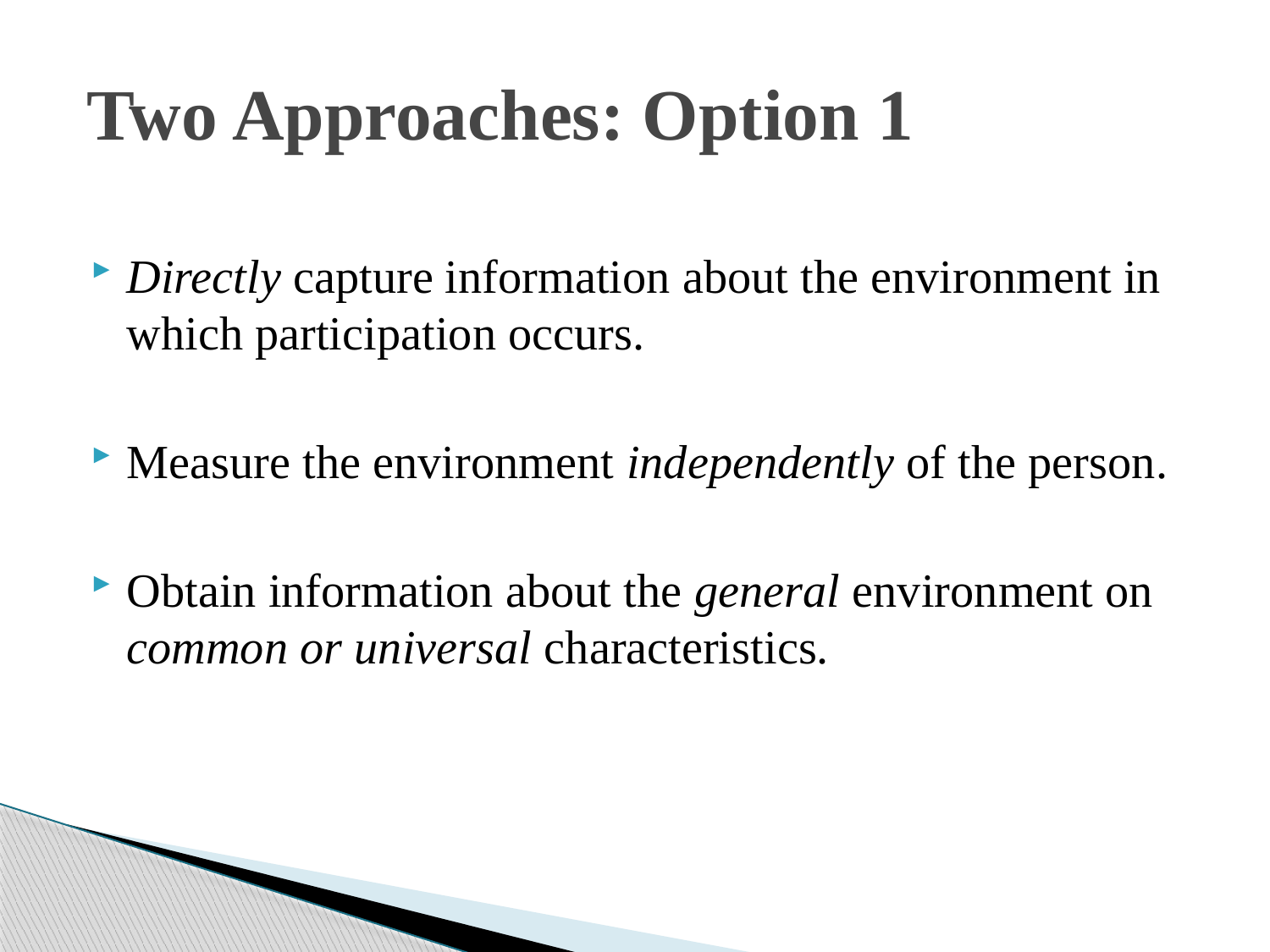

# Two Approaches: Option 1
Directly capture information about the environment in which participation occurs.

Measure the environment independently of the person.

Obtain information about the general environment on common or universal characteristics.